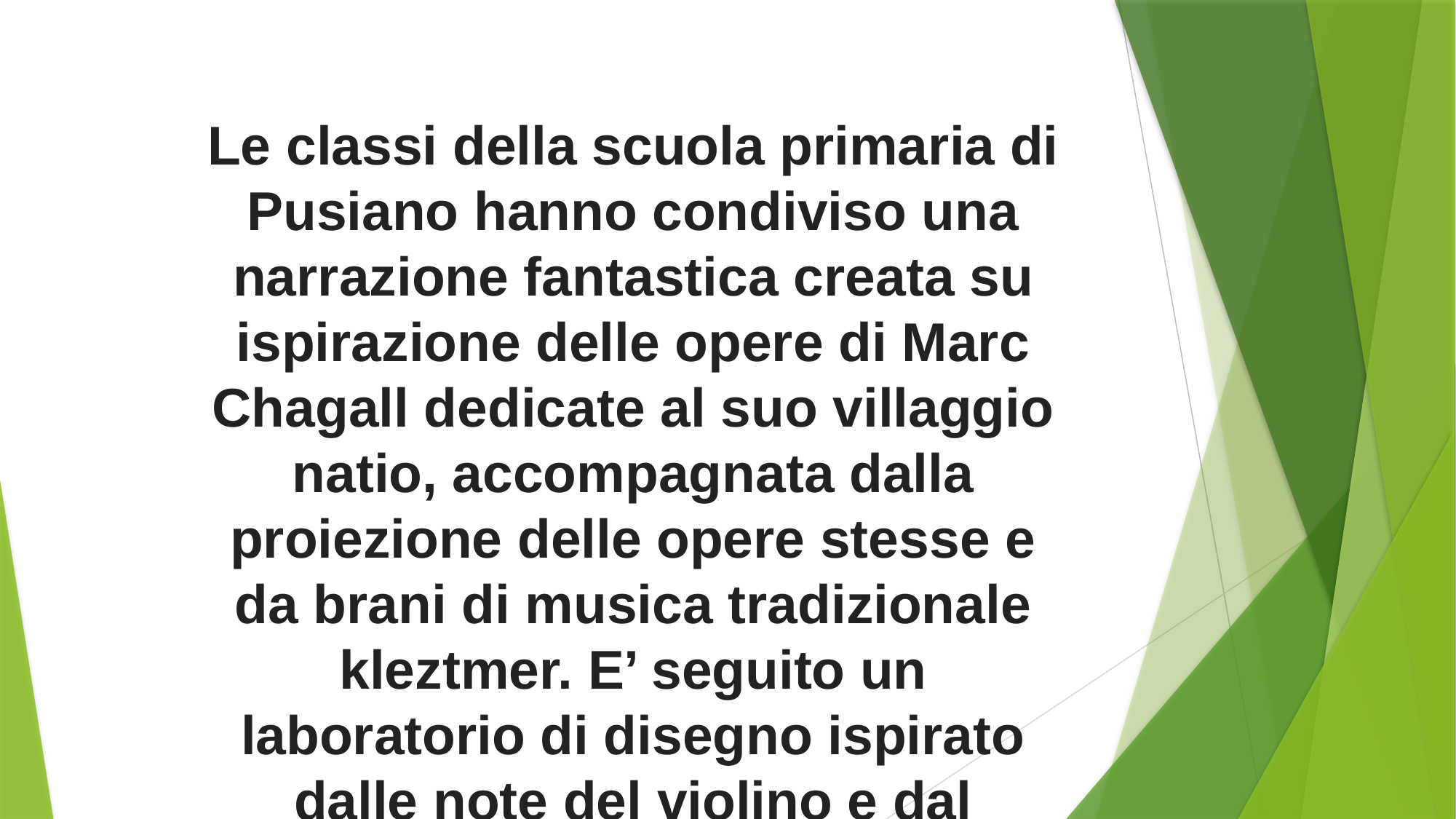

Le classi della scuola primaria di Pusiano hanno condiviso una narrazione fantastica creata su ispirazione delle opere di Marc Chagall dedicate al suo villaggio natio, accompagnata dalla proiezione delle opere stesse e da brani di musica tradizionale kleztmer. E’ seguito un laboratorio di disegno ispirato dalle note del violino e dal celebre “Violinista verde” di Chagall